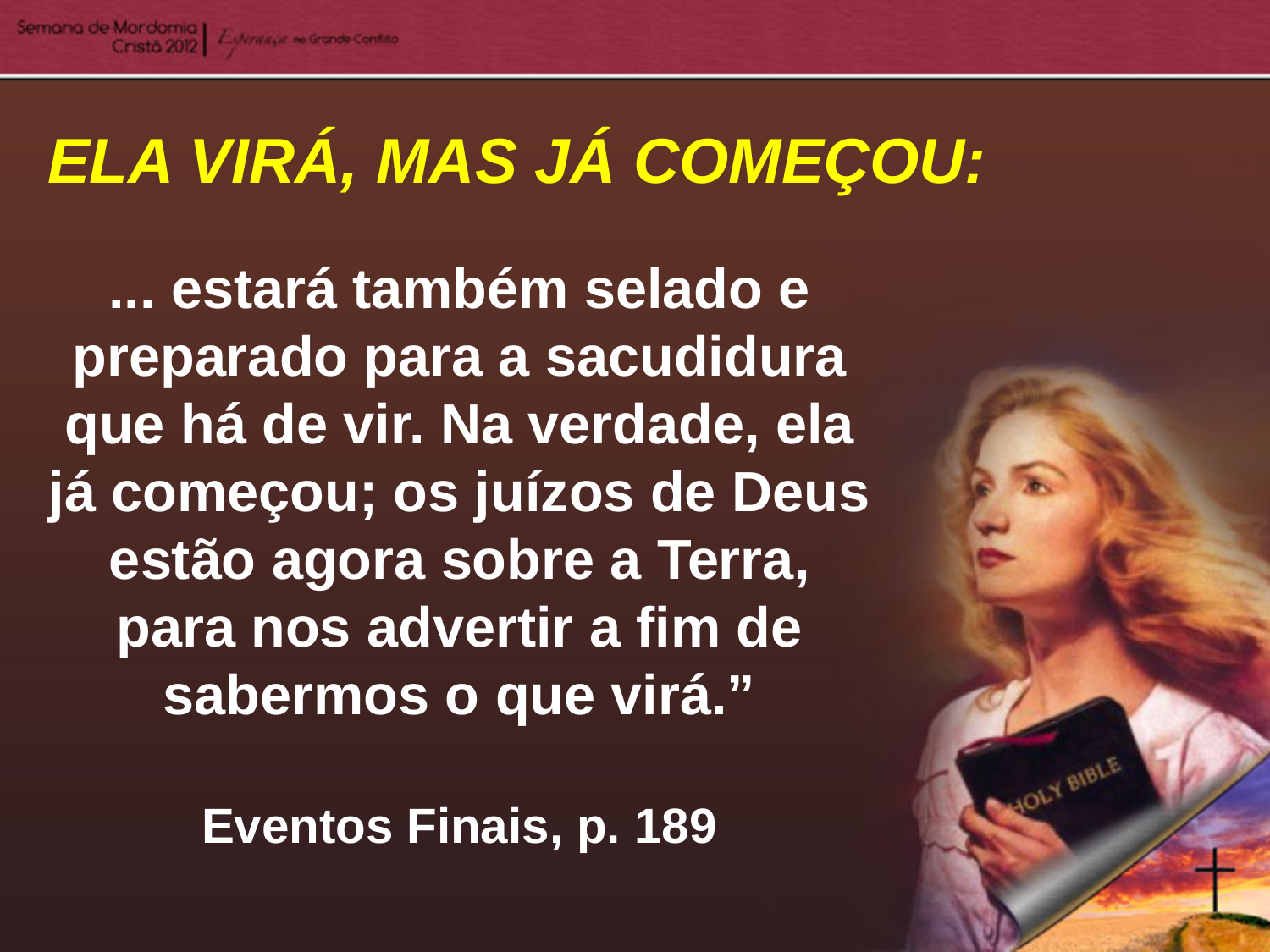

ELA VIRÁ, MAS JÁ COMEÇOU:
... estará também selado e preparado para a sacudidura que há de vir. Na verdade, ela já começou; os juízos de Deus estão agora sobre a Terra, para nos advertir a fim de sabermos o que virá.”

Eventos Finais, p. 189